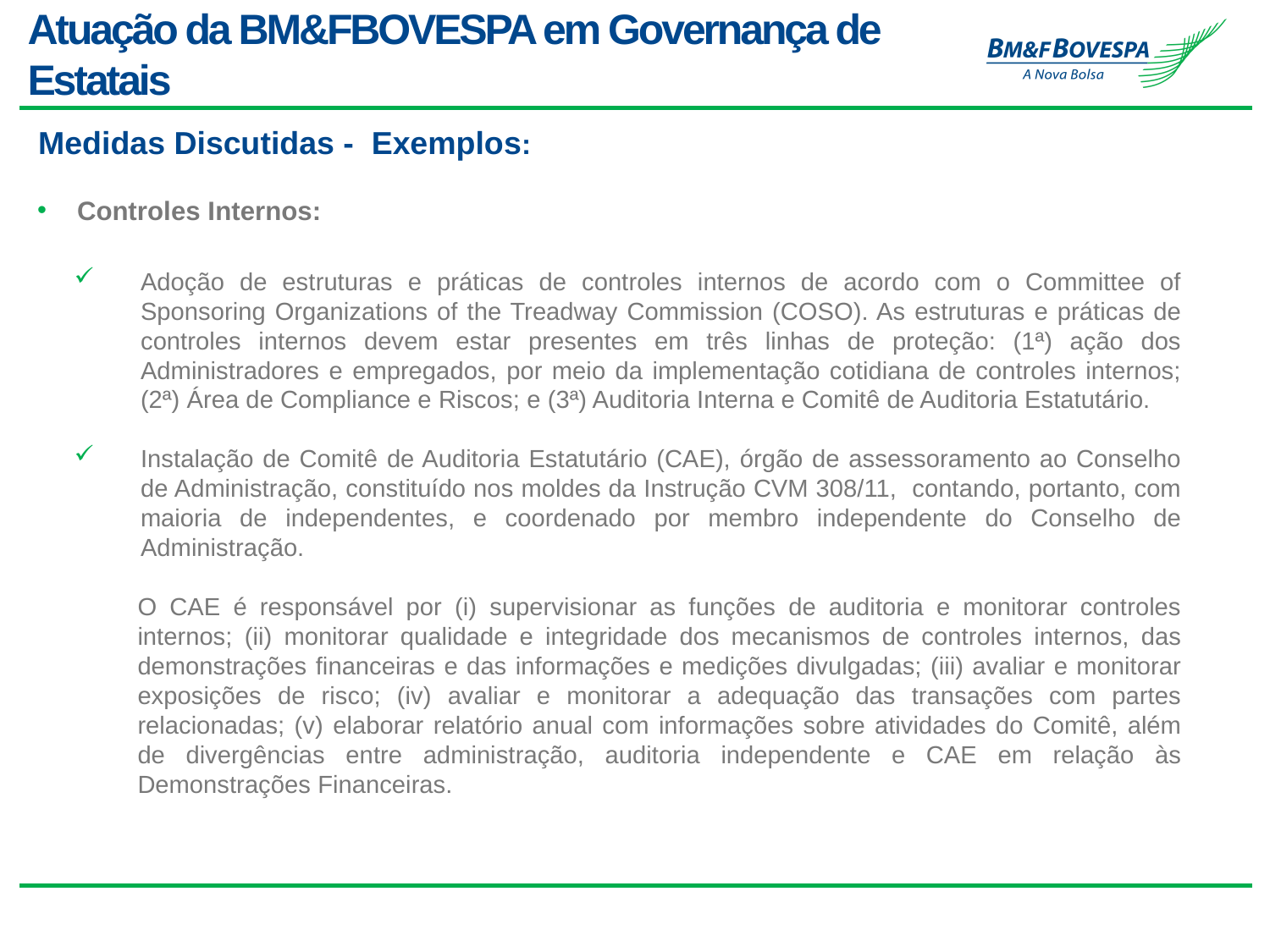

# Atuação da BM&FBOVESPA em Governança de Estatais
Medidas Discutidas -  Exemplos:

Controles Internos:

Adoção de estruturas e práticas de controles internos de acordo com o Committee of Sponsoring Organizations of the Treadway Commission (COSO). As estruturas e práticas de controles internos devem estar presentes em três linhas de proteção: (1ª) ação dos Administradores e empregados, por meio da implementação cotidiana de controles internos; (2ª) Área de Compliance e Riscos; e (3ª) Auditoria Interna e Comitê de Auditoria Estatutário.

Instalação de Comitê de Auditoria Estatutário (CAE), órgão de assessoramento ao Conselho de Administração, constituído nos moldes da Instrução CVM 308/11,  contando, portanto, com maioria de independentes, e coordenado por membro independente do Conselho de Administração.

O CAE é responsável por (i) supervisionar as funções de auditoria e monitorar controles internos; (ii) monitorar qualidade e integridade dos mecanismos de controles internos, das demonstrações financeiras e das informações e medições divulgadas; (iii) avaliar e monitorar exposições de risco; (iv) avaliar e monitorar a adequação das transações com partes relacionadas; (v) elaborar relatório anual com informações sobre atividades do Comitê, além de divergências entre administração, auditoria independente e CAE em relação às Demonstrações Financeiras.